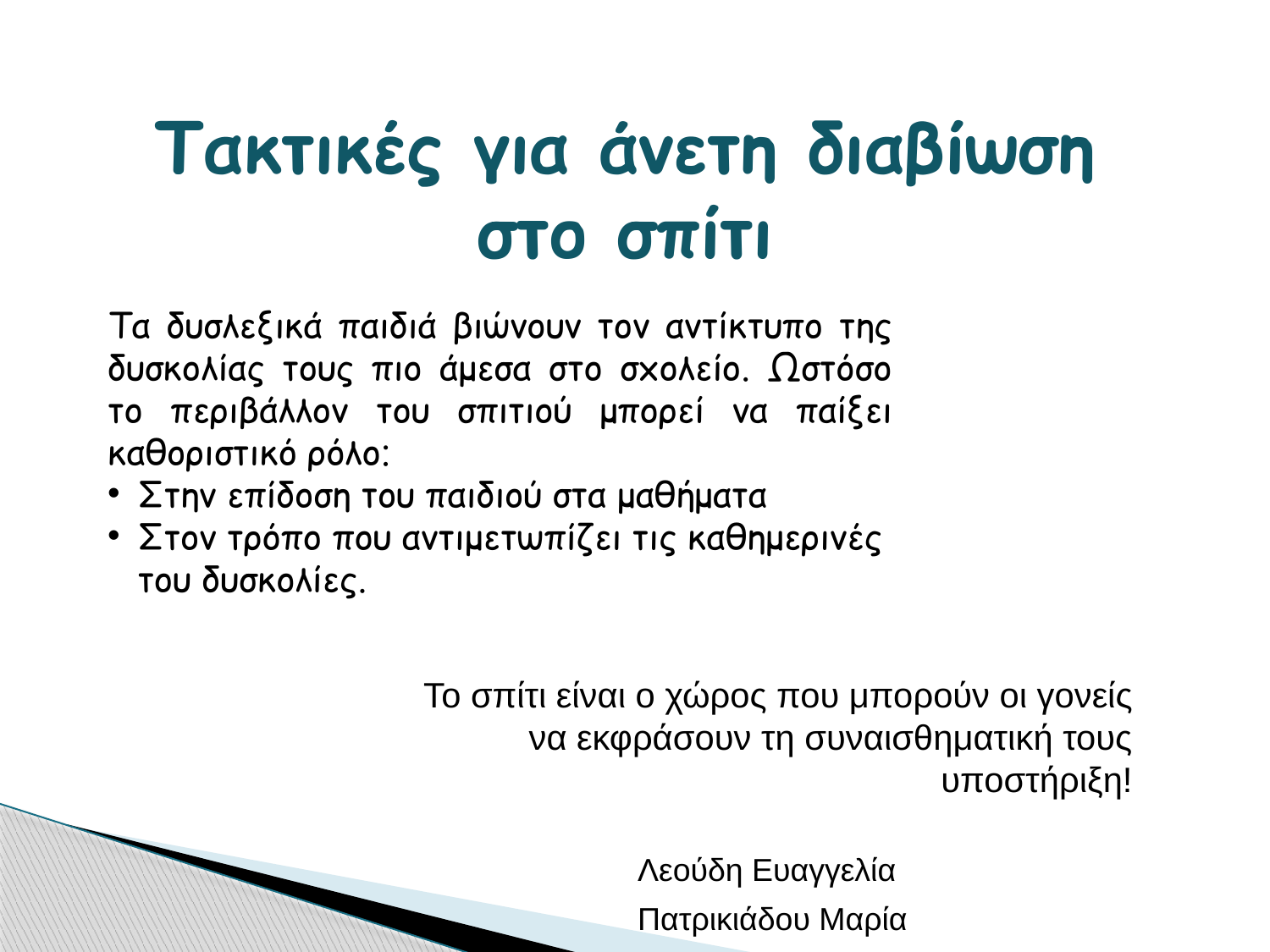

Τακτικές για άνετη διαβίωση στο σπίτι

Τα δυσλεξικά παιδιά βιώνουν τον αντίκτυπο της δυσκολίας τους πιο άμεσα στο σχολείο. Ωστόσο το περιβάλλον του σπιτιού μπορεί να παίξει καθοριστικό ρόλο:
Στην επίδοση του παιδιού στα μαθήματα
Στον τρόπο που αντιμετωπίζει τις καθημερινές του δυσκολίες.
Το σπίτι είναι ο χώρος που μπορούν οι γονείς να εκφράσουν τη συναισθηματική τους υποστήριξη!
Λεούδη Ευαγγελία
Πατρικιάδου Μαρία